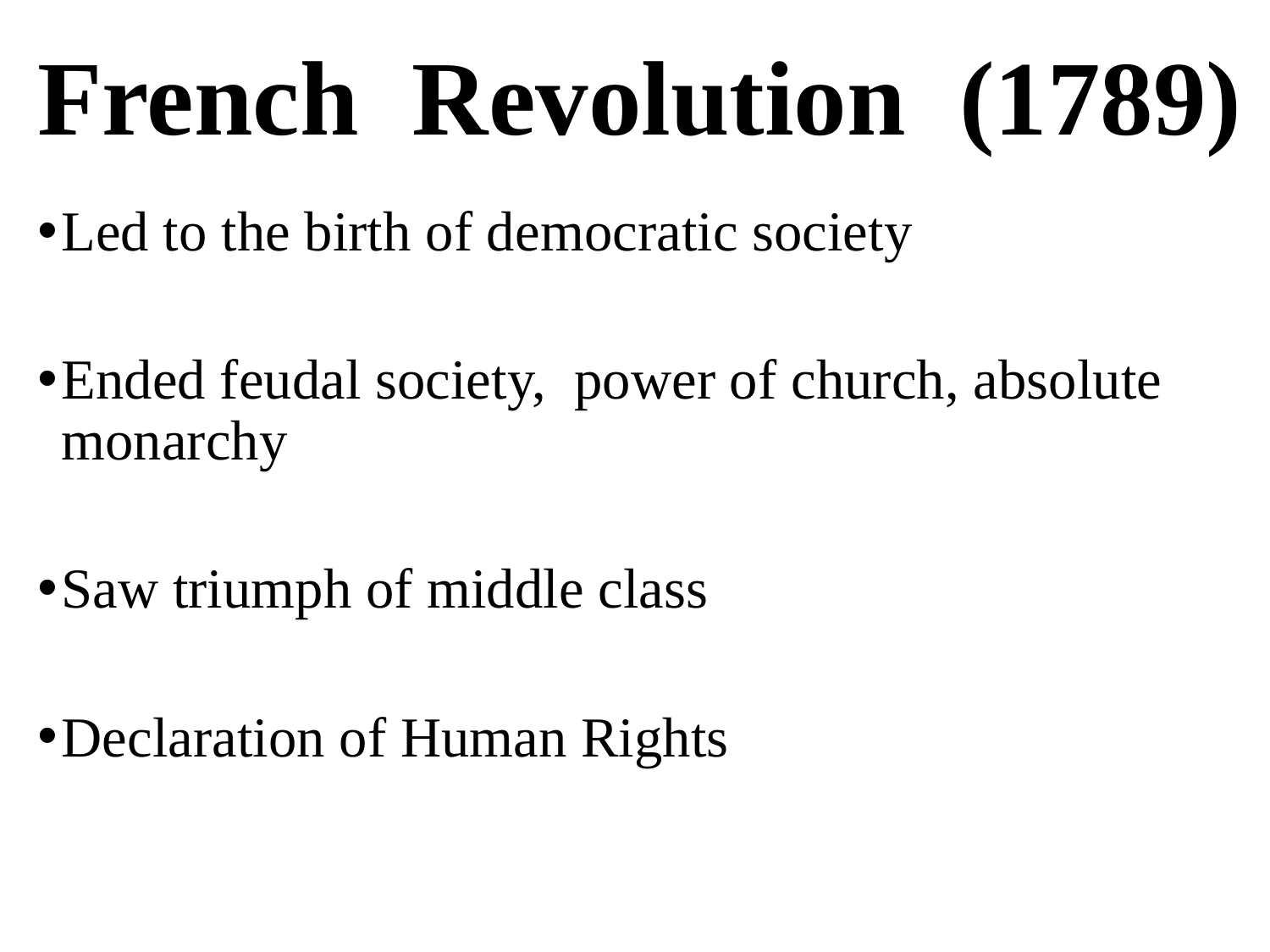

# French Revolution (1789)
Led to the birth of democratic society

Ended feudal society,  power of church, absolute monarchy

Saw triumph of middle class

Declaration of Human Rights